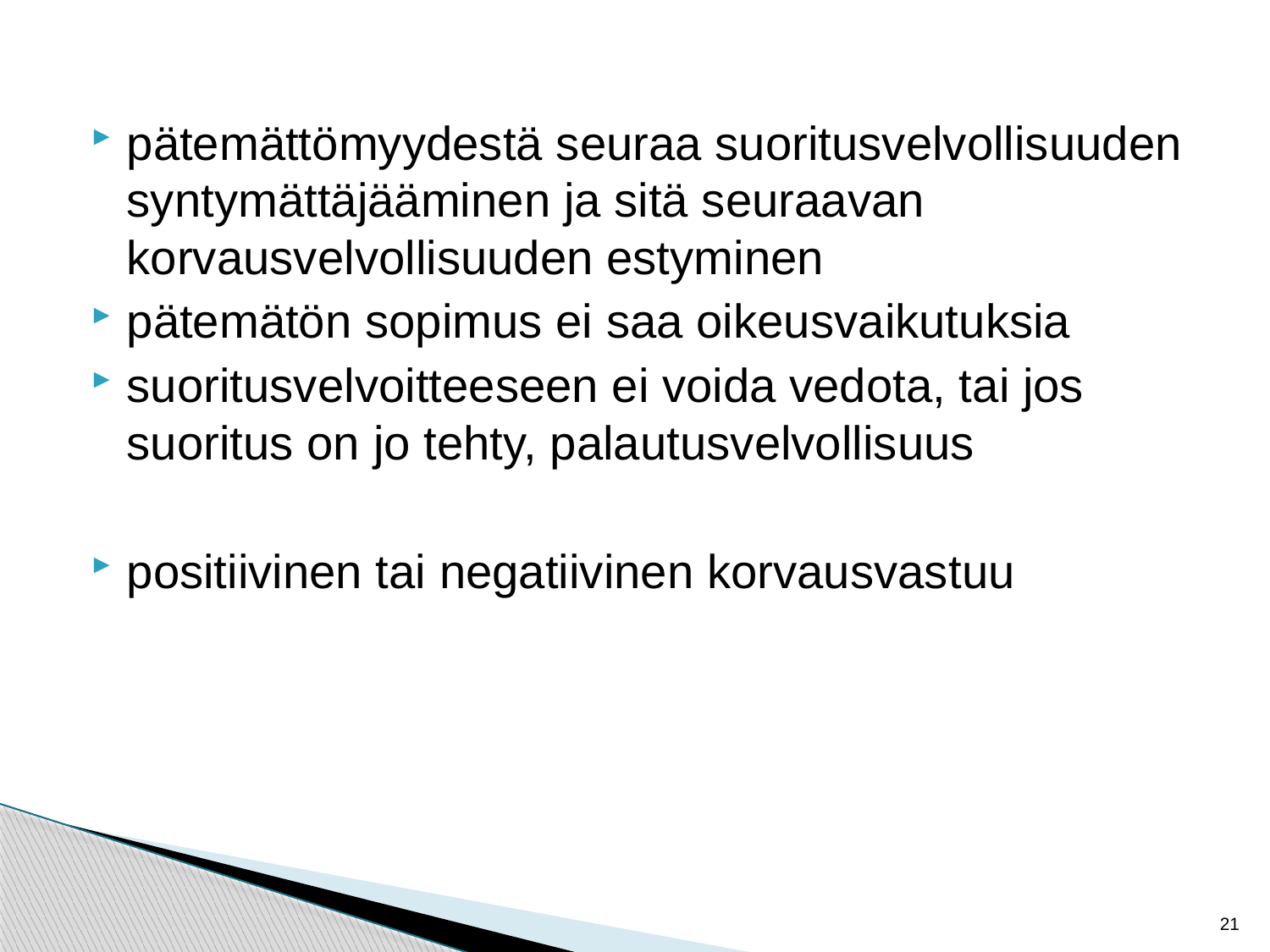

#
pätemättömyydestä seuraa suoritusvelvollisuuden syntymättäjääminen ja sitä seuraavan korvausvelvollisuuden estyminen
pätemätön sopimus ei saa oikeusvaikutuksia
suoritusvelvoitteeseen ei voida vedota, tai jos suoritus on jo tehty, palautusvelvollisuus

positiivinen tai negatiivinen korvausvastuu

21